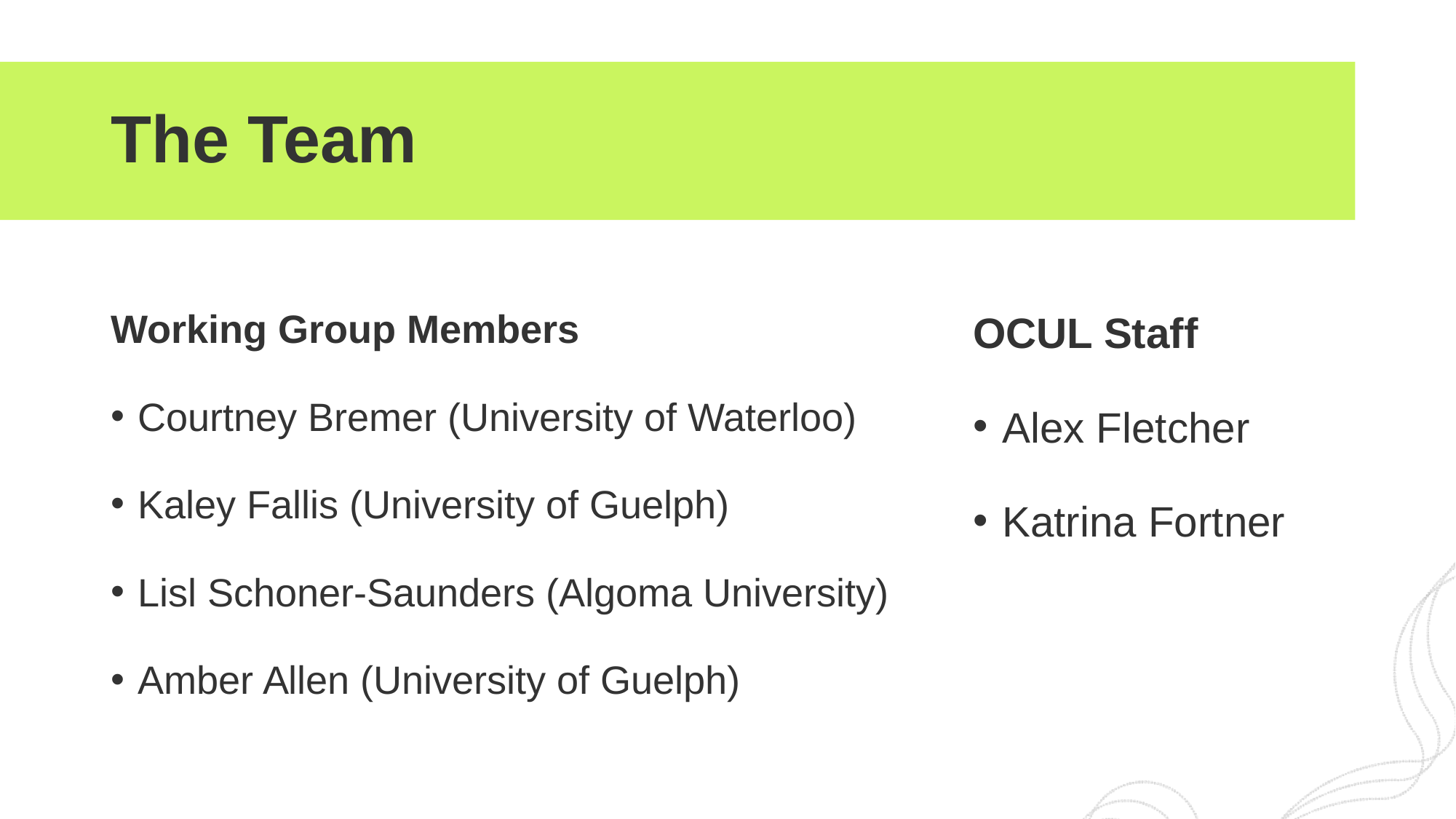

# The Team
Working Group Members
Courtney Bremer (University of Waterloo)
Kaley Fallis (University of Guelph)
Lisl Schoner-Saunders (Algoma University)
Amber Allen (University of Guelph)

OCUL Staff
Alex Fletcher
Katrina Fortner